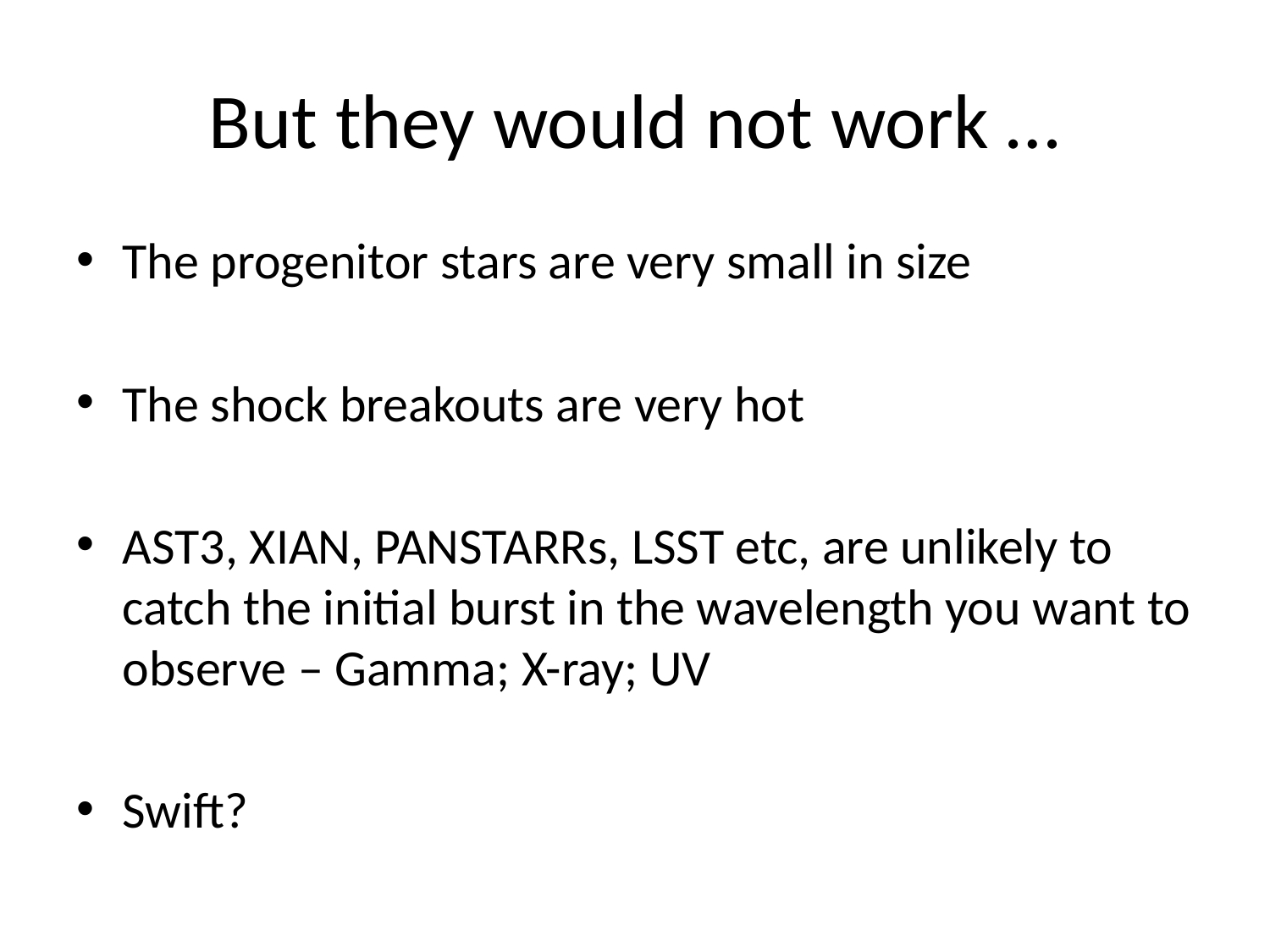

# But they would not work …
The progenitor stars are very small in size

The shock breakouts are very hot

AST3, XIAN, PANSTARRs, LSST etc, are unlikely to catch the initial burst in the wavelength you want to observe – Gamma; X-ray; UV

Swift?